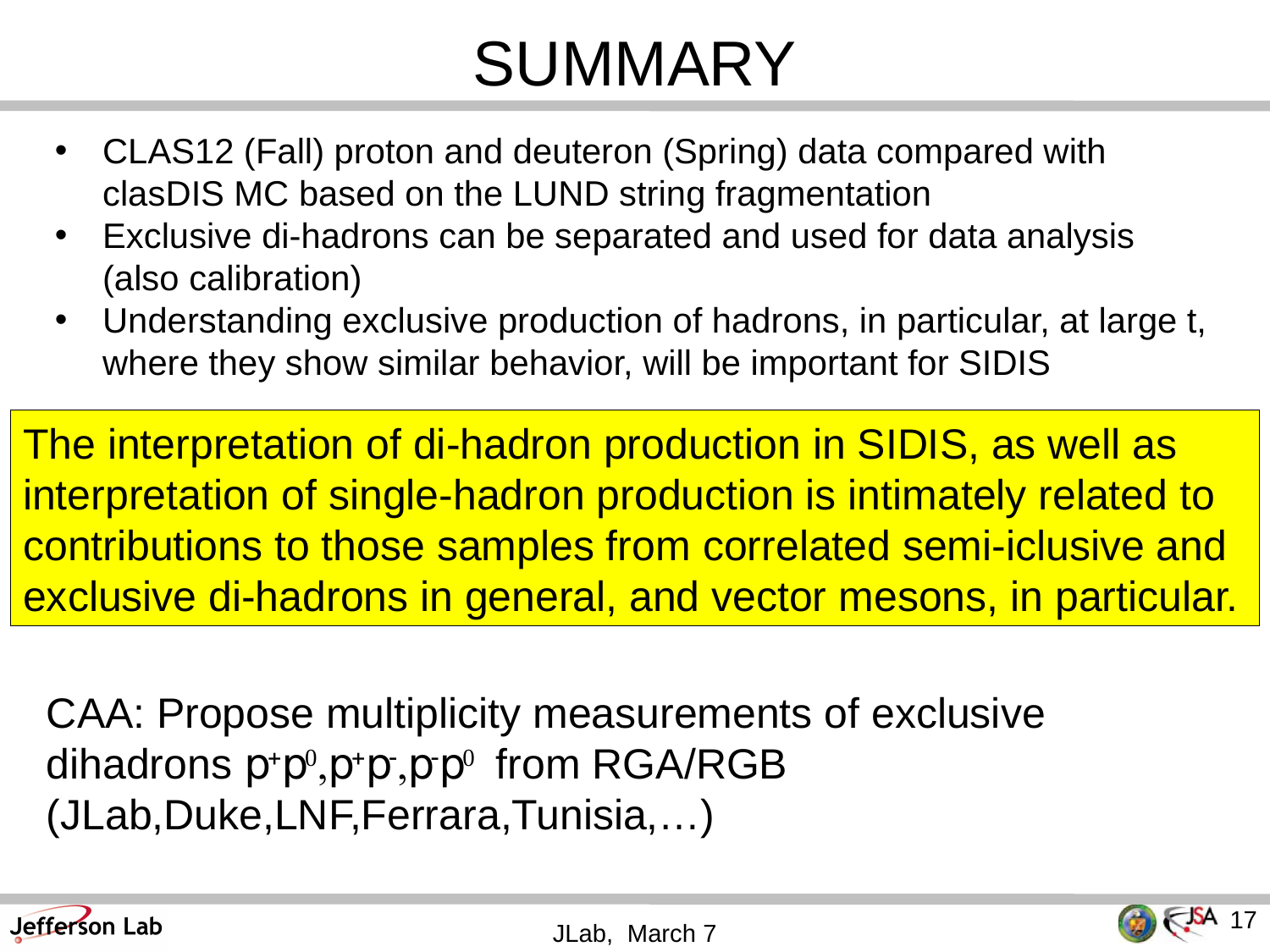

# SUMMARY
CLAS12 (Fall) proton and deuteron (Spring) data compared with clasDIS MC based on the LUND string fragmentation
Exclusive di-hadrons can be separated and used for data analysis (also calibration)
Understanding exclusive production of hadrons, in particular, at large t, where they show similar behavior, will be important for SIDIS

The interpretation of di-hadron production in SIDIS, as well as interpretation of single-hadron production is intimately related to contributions to those samples from correlated semi-iclusive and exclusive di-hadrons in general, and vector mesons, in particular.
CAA: Propose multiplicity measurements of exclusive dihadrons π+π0,π+π−,π−π0 from RGA/RGB (JLab,Duke,LNF,Ferrara,Tunisia,…)
17
JLab,  March 7